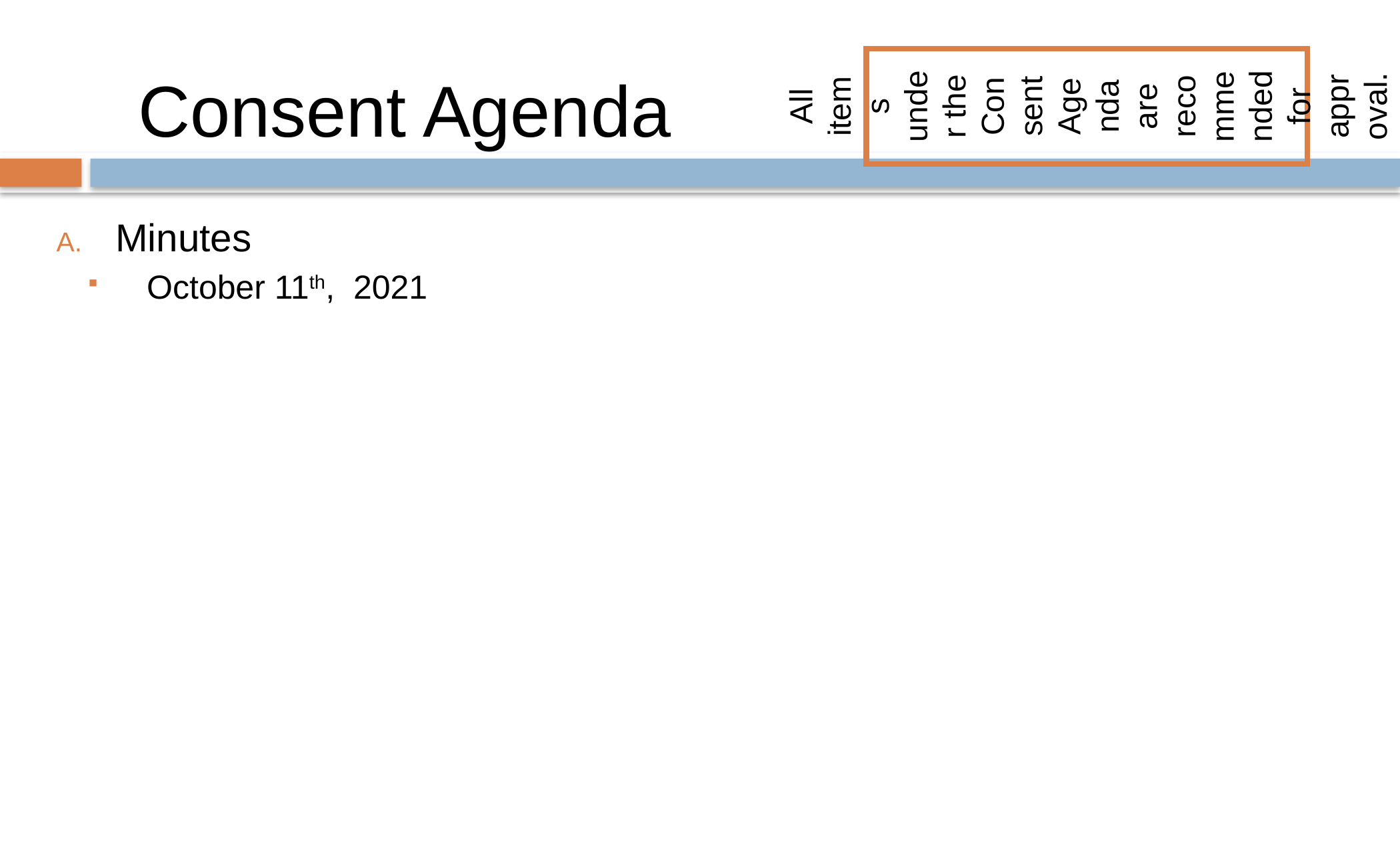

All items under the Consent Agenda are recommended for approval.
# Consent Agenda
Minutes
October 11th,  2021